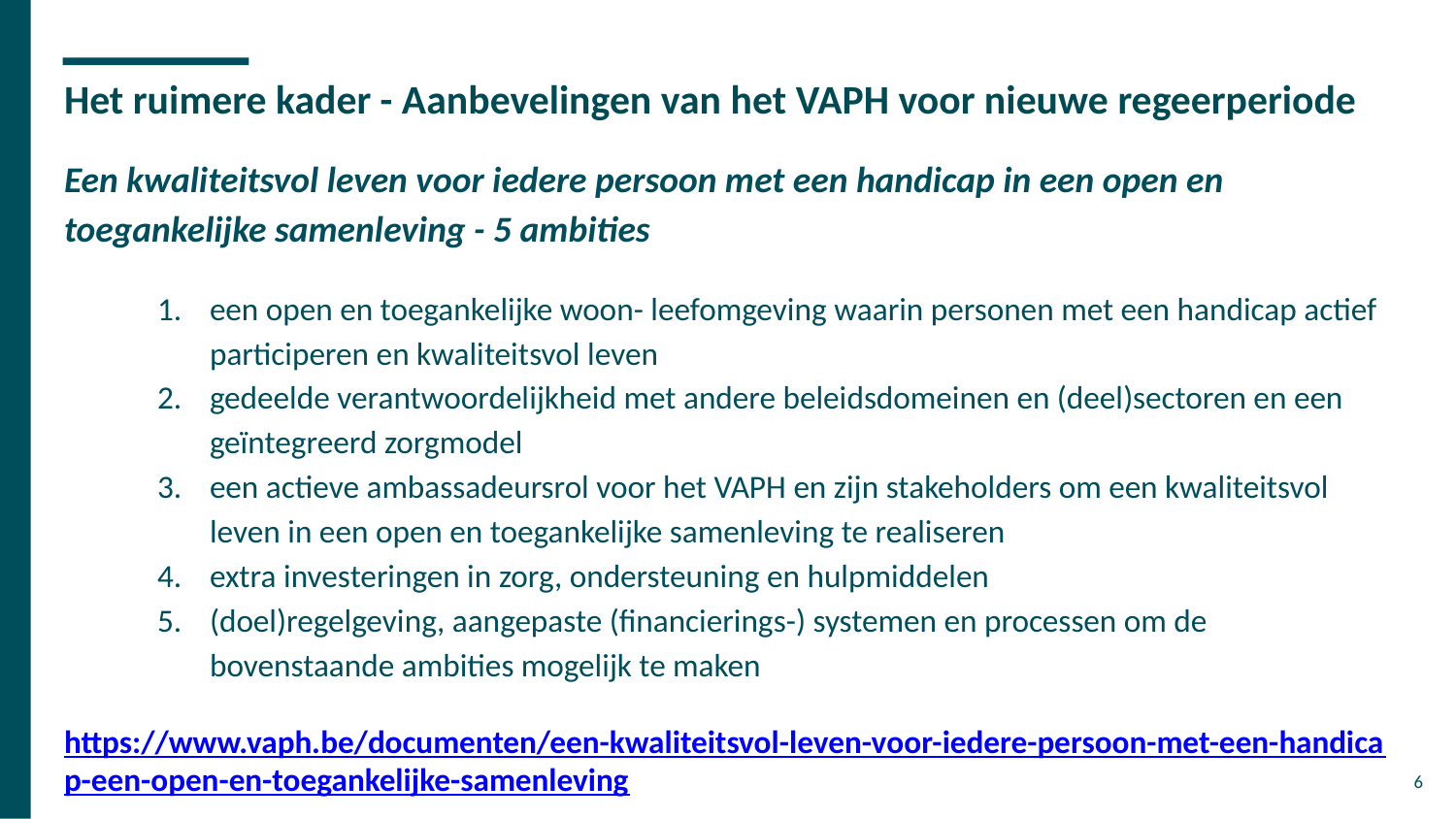

# Het ruimere kader - Aanbevelingen van het VAPH voor nieuwe regeerperiode
Een kwaliteitsvol leven voor iedere persoon met een handicap in een open en toegankelijke samenleving - 5 ambities
een open en toegankelijke woon- leefomgeving waarin personen met een handicap actief participeren en kwaliteitsvol leven
gedeelde verantwoordelijkheid met andere beleidsdomeinen en (deel)sectoren en een geïntegreerd zorgmodel
een actieve ambassadeursrol voor het VAPH en zijn stakeholders om een kwaliteitsvol leven in een open en toegankelijke samenleving te realiseren
extra investeringen in zorg, ondersteuning en hulpmiddelen
(doel)regelgeving, aangepaste (financierings-) systemen en processen om de bovenstaande ambities mogelijk te maken
https://www.vaph.be/documenten/een-kwaliteitsvol-leven-voor-iedere-persoon-met-een-handicap-een-open-en-toegankelijke-samenleving

6